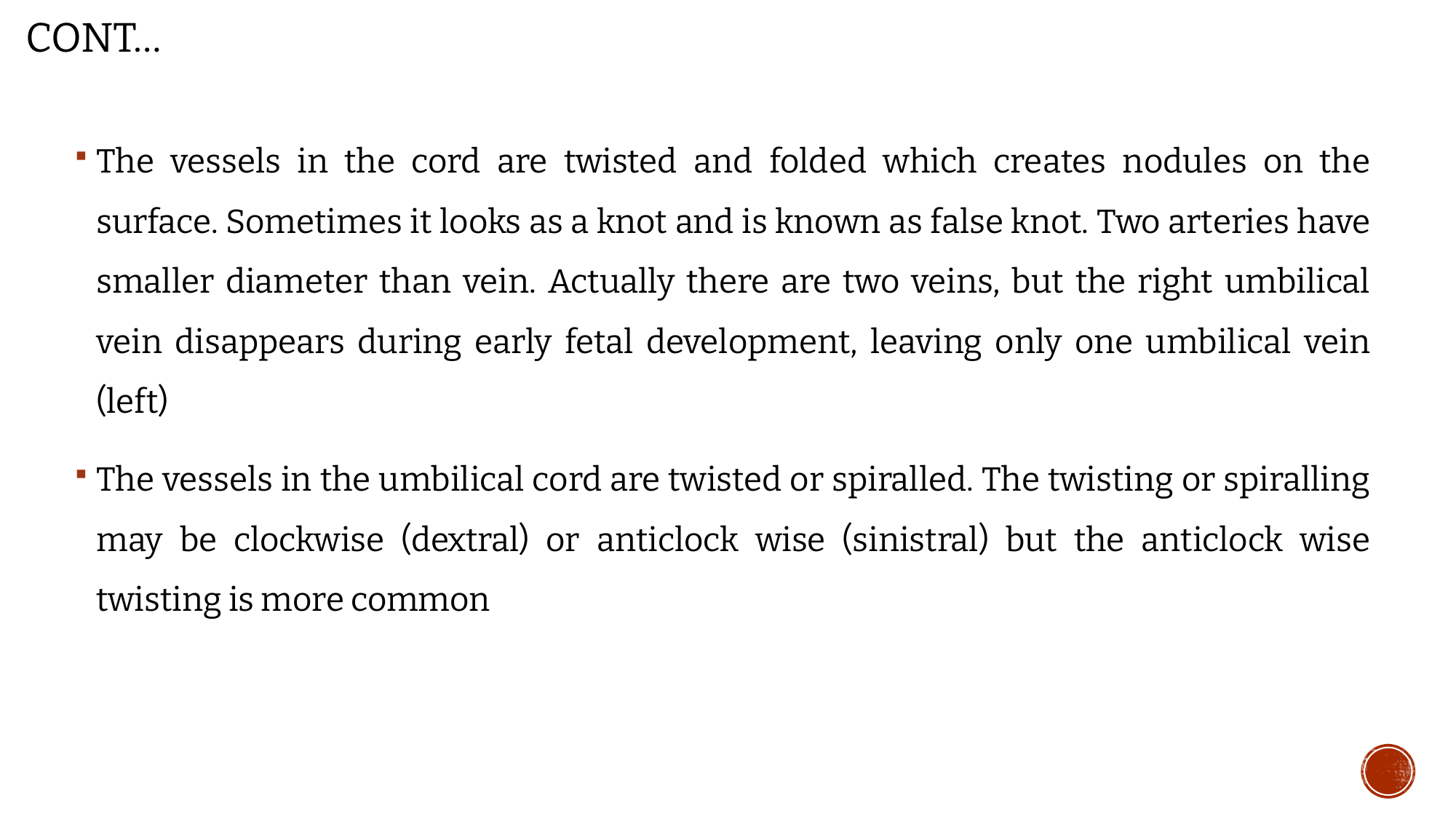

# Cont…
The vessels in the cord are twisted and folded which creates nodules on the surface. Sometimes it looks as a knot and is known as false knot. Two arteries have smaller diameter than vein. Actually there are two veins, but the right umbilical vein disappears during early fetal development, leaving only one umbilical vein (left)
The vessels in the umbilical cord are twisted or spiralled. The twisting or spiralling may be clockwise (dextral) or anticlock wise (sinistral) but the anticlock wise twisting is more common